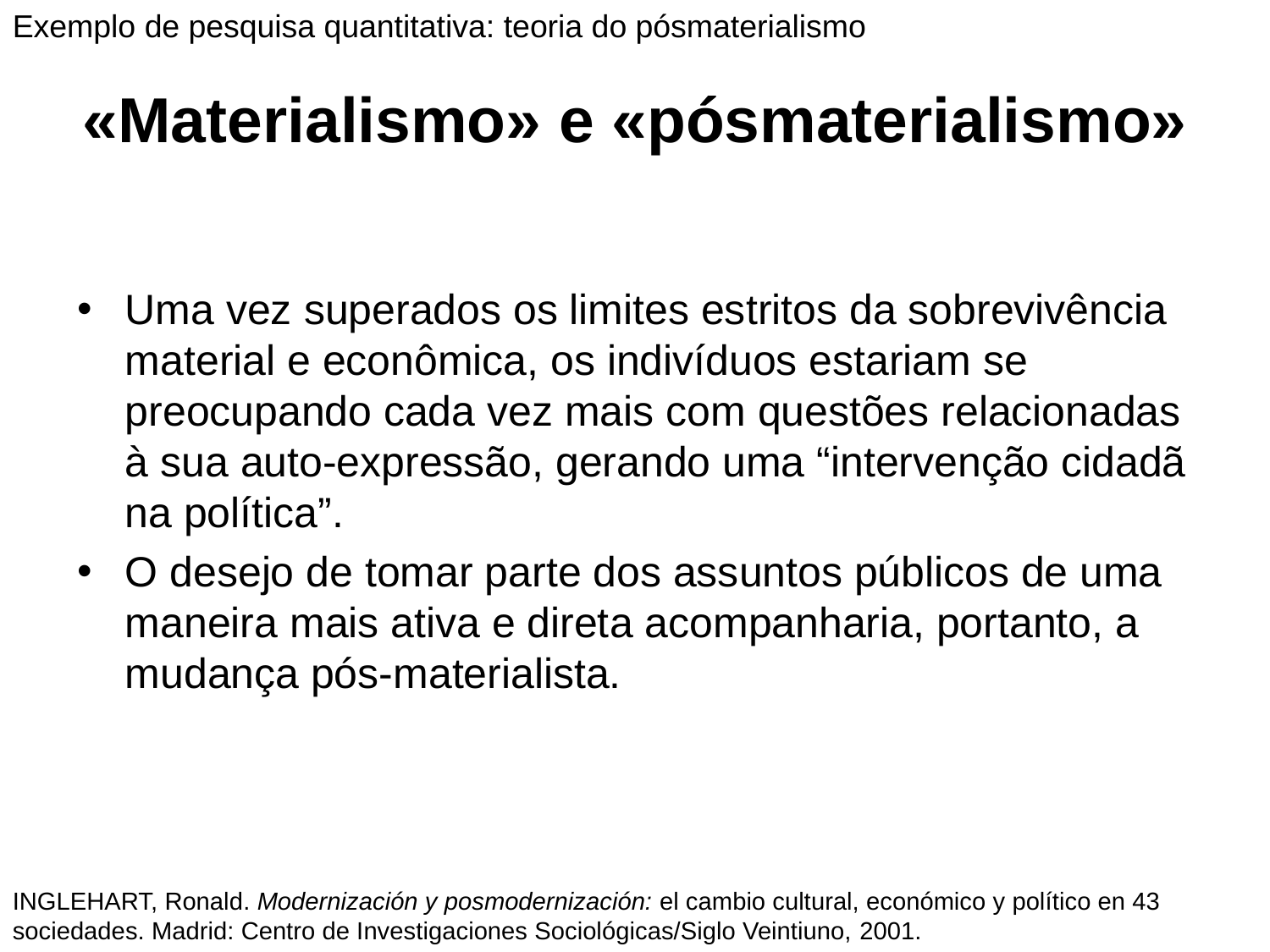

Exemplo de pesquisa quantitativa: teoria do pósmaterialismo
# «Materialismo» e «pósmaterialismo»
Uma vez superados os limites estritos da sobrevivência material e econômica, os indivíduos estariam se preocupando cada vez mais com questões relacionadas à sua auto-expressão, gerando uma “intervenção cidadã na política”.
O desejo de tomar parte dos assuntos públicos de uma maneira mais ativa e direta acompanharia, portanto, a mudança pós-materialista.
INGLEHART, Ronald. Modernización y posmodernización: el cambio cultural, económico y político en 43 sociedades. Madrid: Centro de Investigaciones Sociológicas/Siglo Veintiuno, 2001.